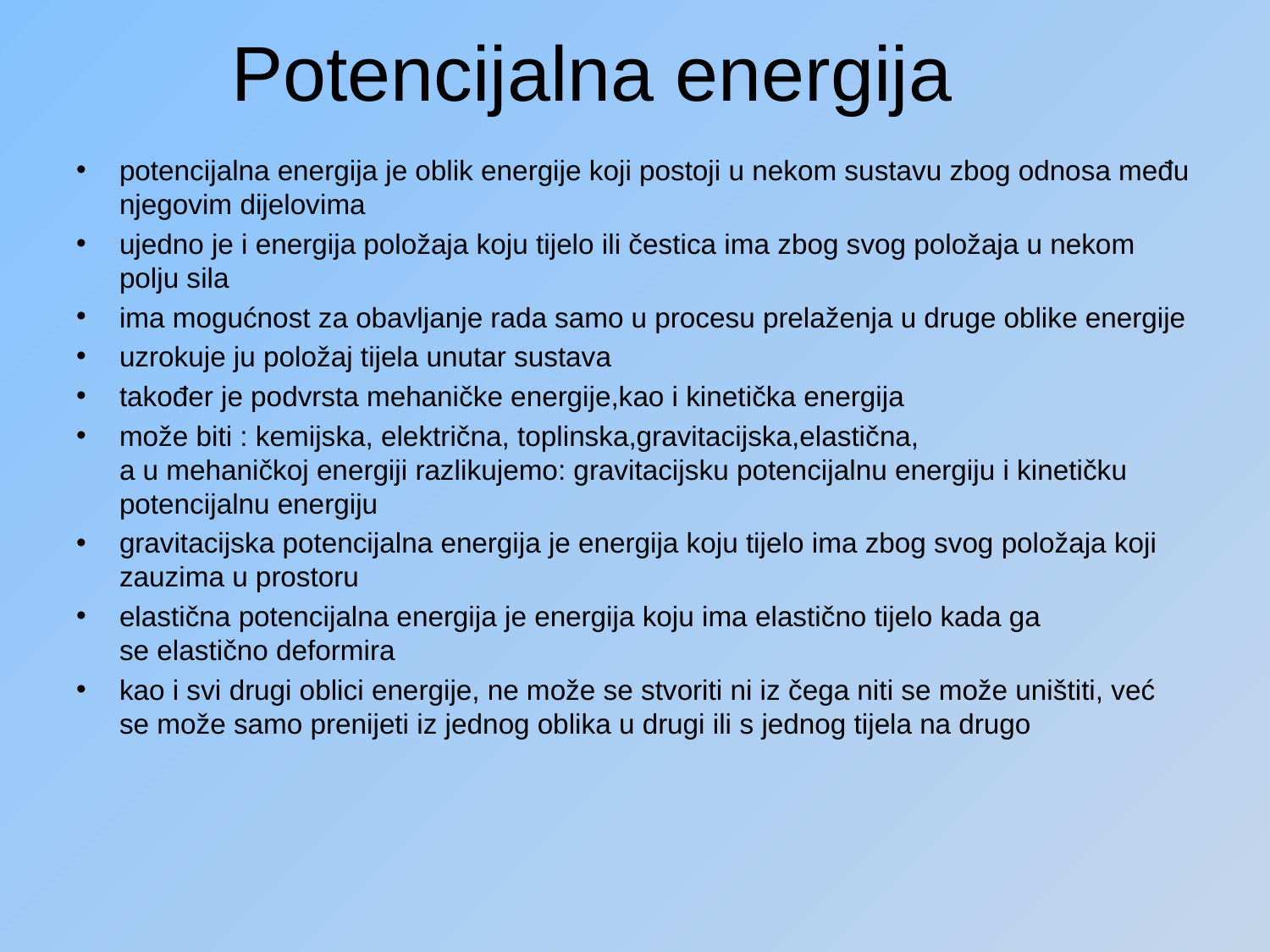

# Potencijalna energija
potencijalna energija je oblik energije koji postoji u nekom sustavu zbog odnosa među njegovim dijelovima
ujedno je i energija položaja koju tijelo ili čestica ima zbog svog položaja u nekom polju sila
ima mogućnost za obavljanje rada samo u procesu prelaženja u druge oblike energije
uzrokuje ju položaj tijela unutar sustava
također je podvrsta mehaničke energije,kao i kinetička energija
može biti : kemijska, električna, toplinska,gravitacijska,elastična,
a u mehaničkoj energiji razlikujemo: gravitacijsku potencijalnu energiju i kinetičku potencijalnu energiju
gravitacijska potencijalna energija je energija koju tijelo ima zbog svog položaja koji zauzima u prostoru
elastična potencijalna energija je energija koju ima elastično tijelo kada ga se elastično deformira
kao i svi drugi oblici energije, ne može se stvoriti ni iz čega niti se može uništiti, već se može samo prenijeti iz jednog oblika u drugi ili s jednog tijela na drugo